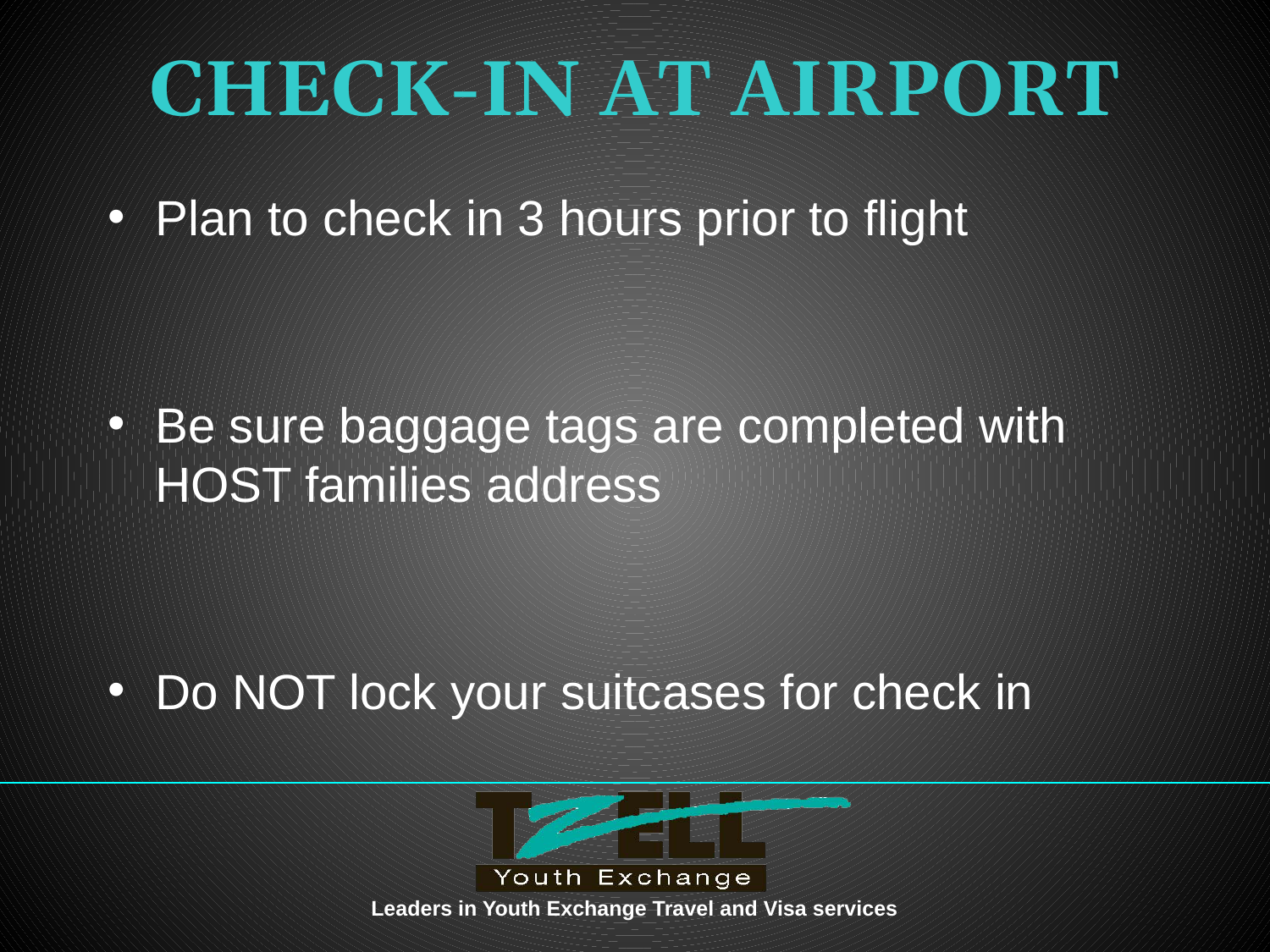

# CHECK-IN AT AIRPORT
Plan to check in 3 hours prior to flight

Be sure baggage tags are completed with HOST families address

Do NOT lock your suitcases for check in

Leaders in Youth Exchange Travel and Visa services